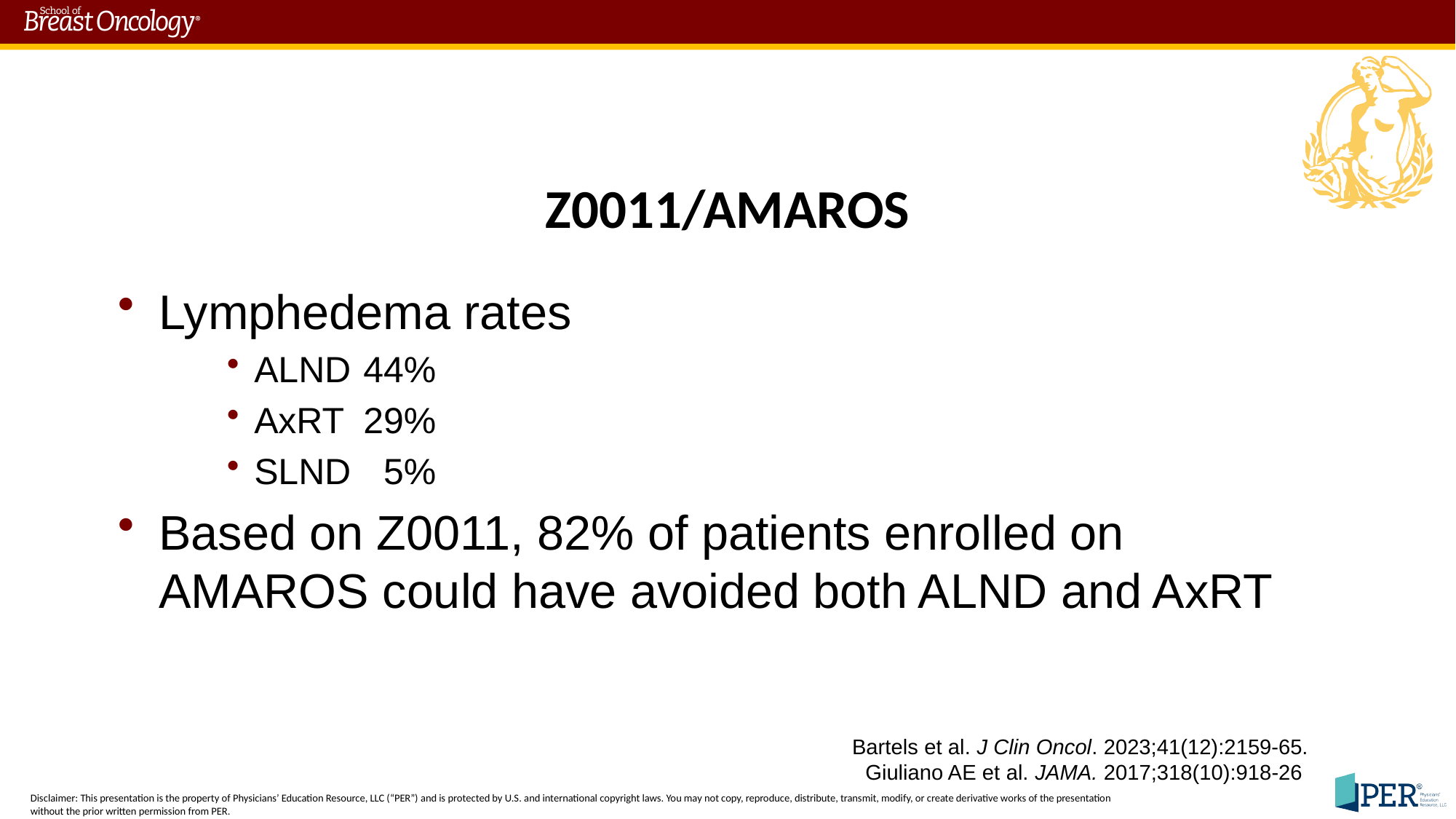

Z0011/AMAROS
Lymphedema rates
ALND	44%
AxRT	29%
SLND	  5%
Based on Z0011, 82% of patients enrolled on AMAROS could have avoided both ALND and AxRT

Bartels et al. J Clin Oncol. 2023;41(12):2159-65.
Giuliano AE et al. JAMA. 2017;318(10):918-26